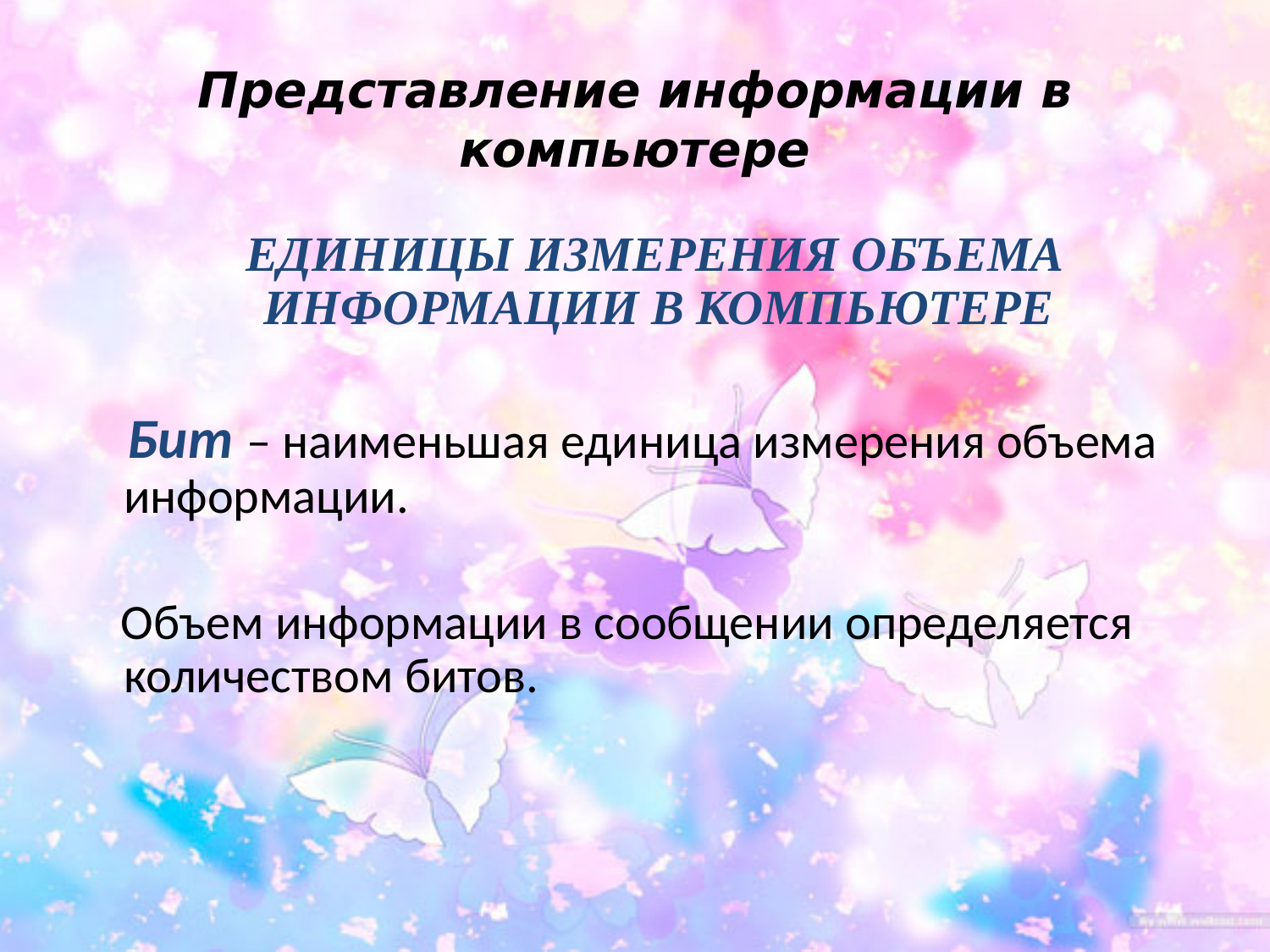

# Представление информации в компьютере
    ЕДИНИЦЫ ИЗМЕРЕНИЯ ОБЪЕМА ИНФОРМАЦИИ В КОМПЬЮТЕРЕ

    Бит – наименьшая единица измерения объема информации.

    Объем информации в сообщении определяется количеством битов.